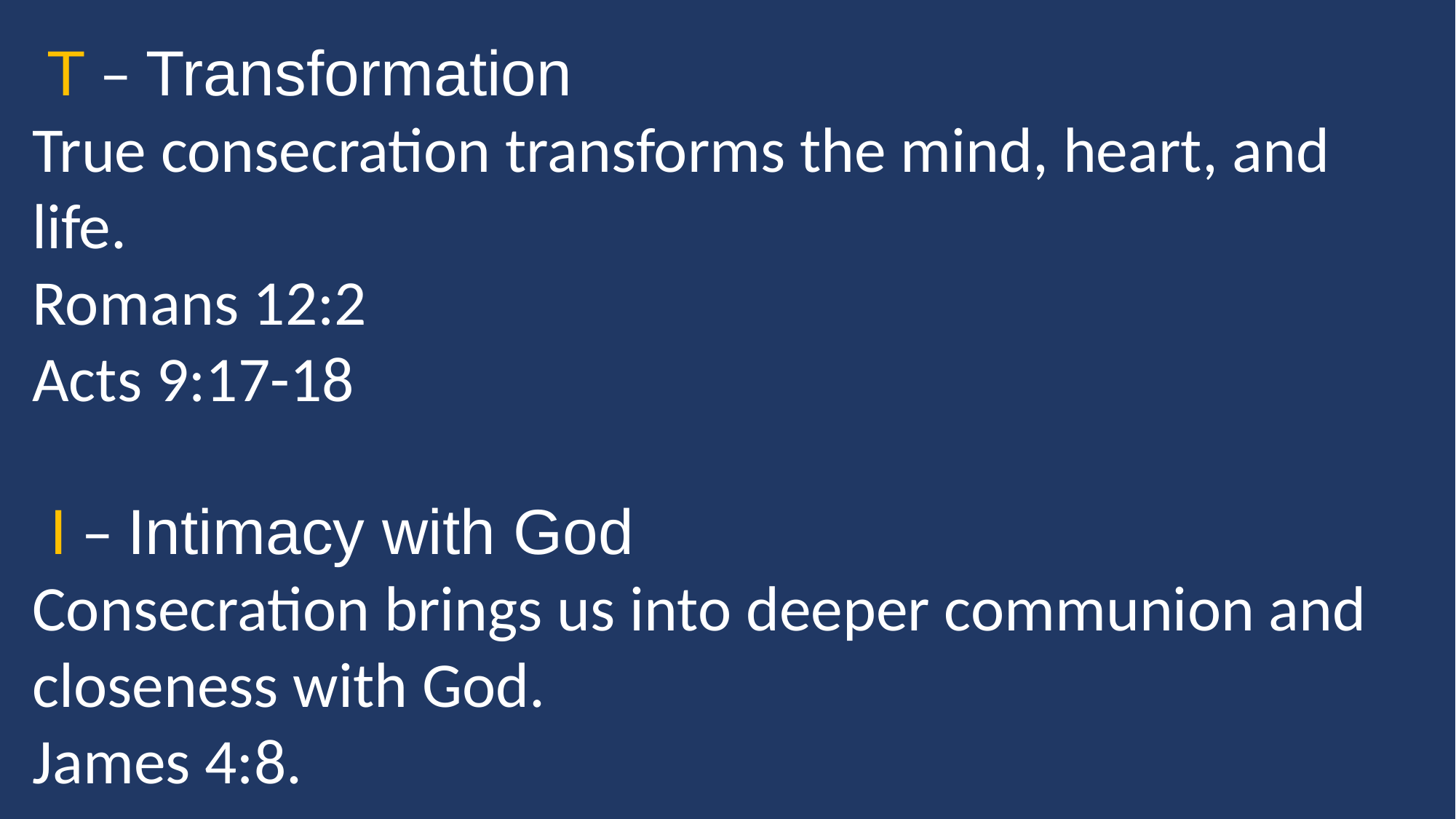

T – Transformation
True consecration transforms the mind, heart, and life.
Romans 12:2
Acts 9:17-18

 I – Intimacy with God
Consecration brings us into deeper communion and closeness with God.
James 4:8.